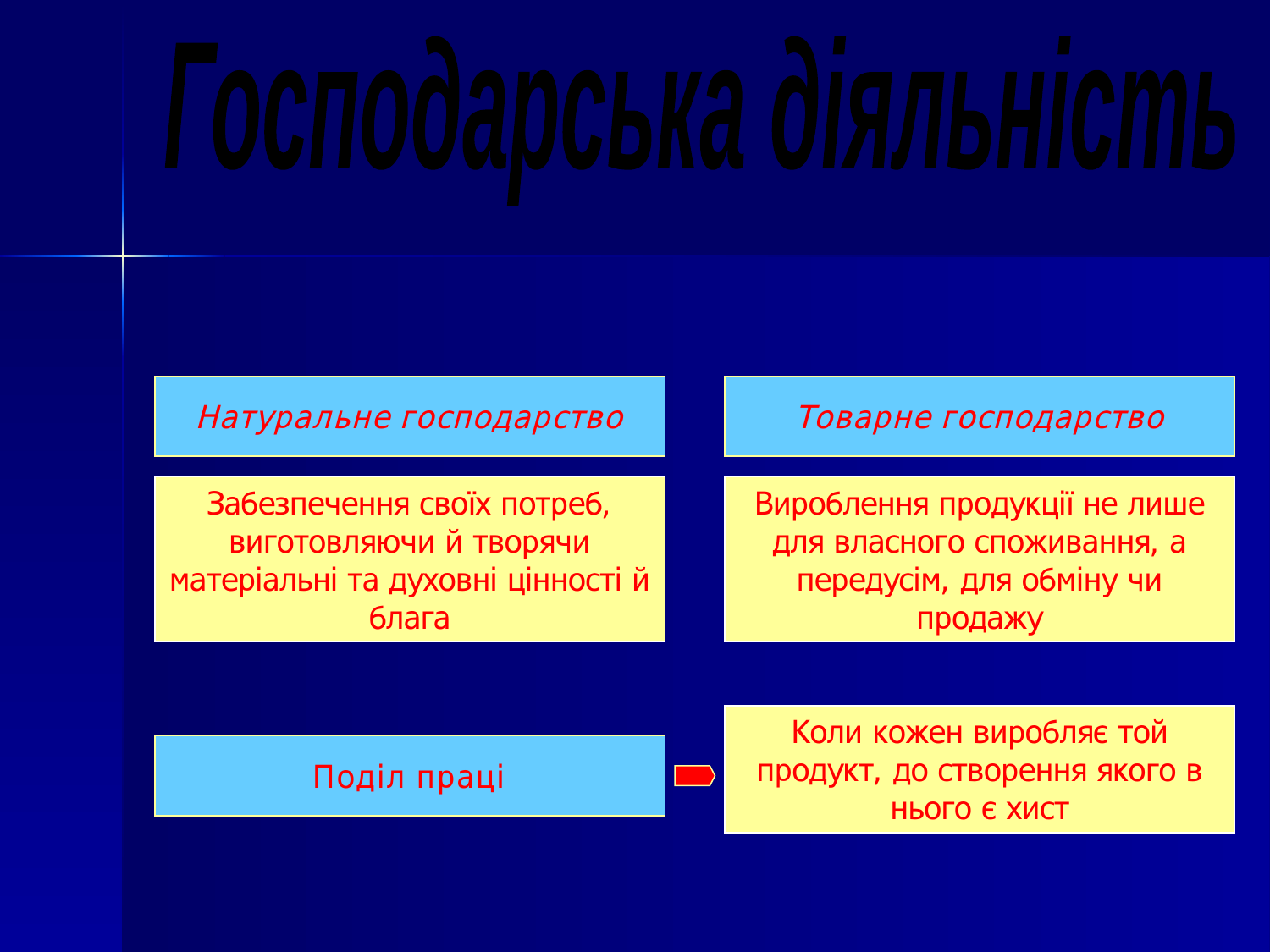

Господарська діяльність

Натуральне господарство
Товарне господарство
Забезпечення своїх потреб, виготовляючи й творячи матеріальні та духовні цінності й блага
Вироблення продукції не лише для власного споживання, а передусім, для обміну чи продажу
Коли кожен виробляє той продукт, до створення якого в нього є хист
Поділ праці